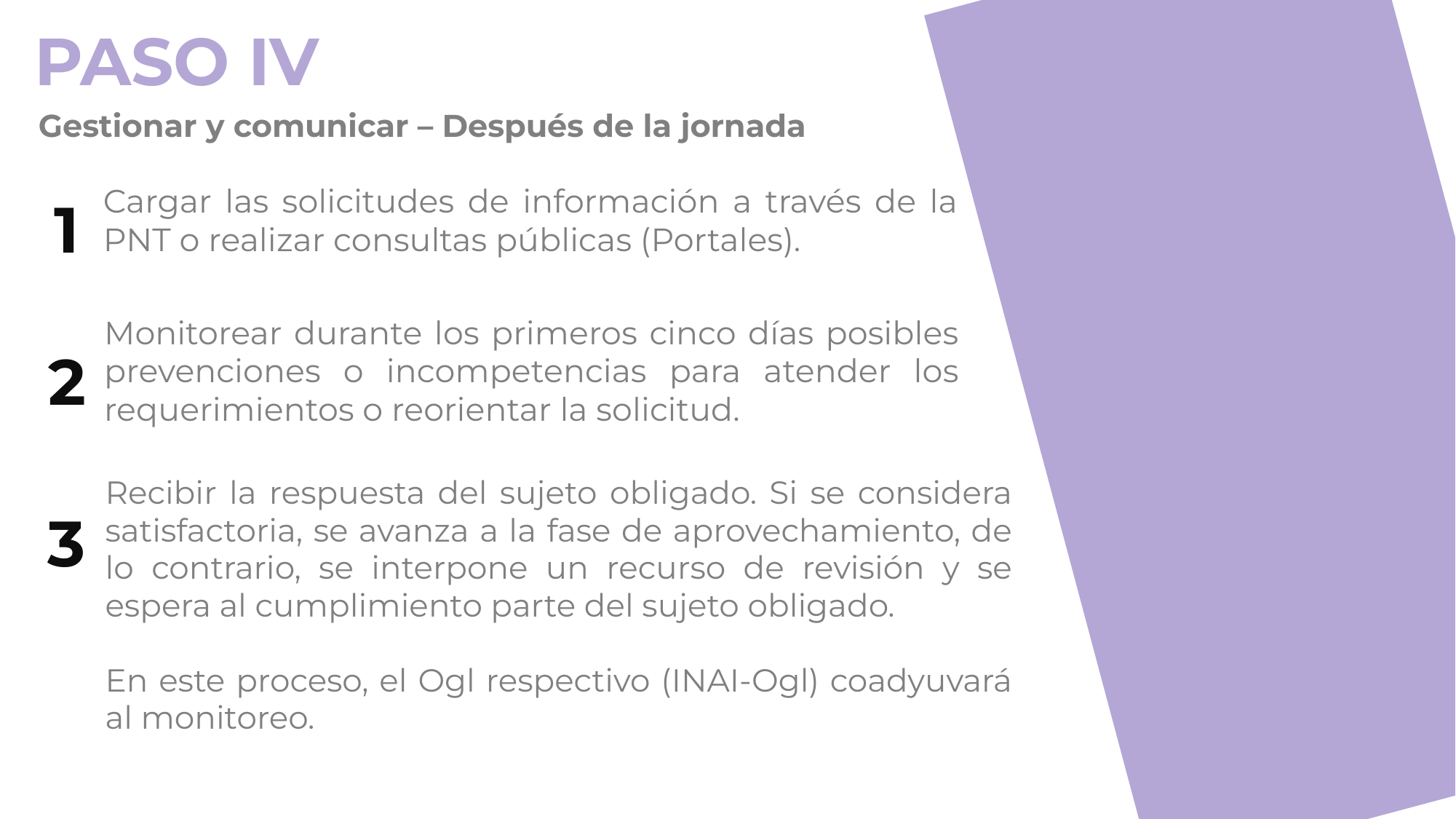

PASO IV
Gestionar y comunicar – Después de la jornada
1
Cargar las solicitudes de información a través de la PNT o realizar consultas públicas (Portales).
Monitorear durante los primeros cinco días posibles prevenciones o incompetencias para atender los requerimientos o reorientar la solicitud.
2
Recibir la respuesta del sujeto obligado. Si se considera satisfactoria, se avanza a la fase de aprovechamiento, de lo contrario, se interpone un recurso de revisión y se espera al cumplimiento parte del sujeto obligado.

En este proceso, el Ogl respectivo (INAI-Ogl) coadyuvará al monitoreo.
3